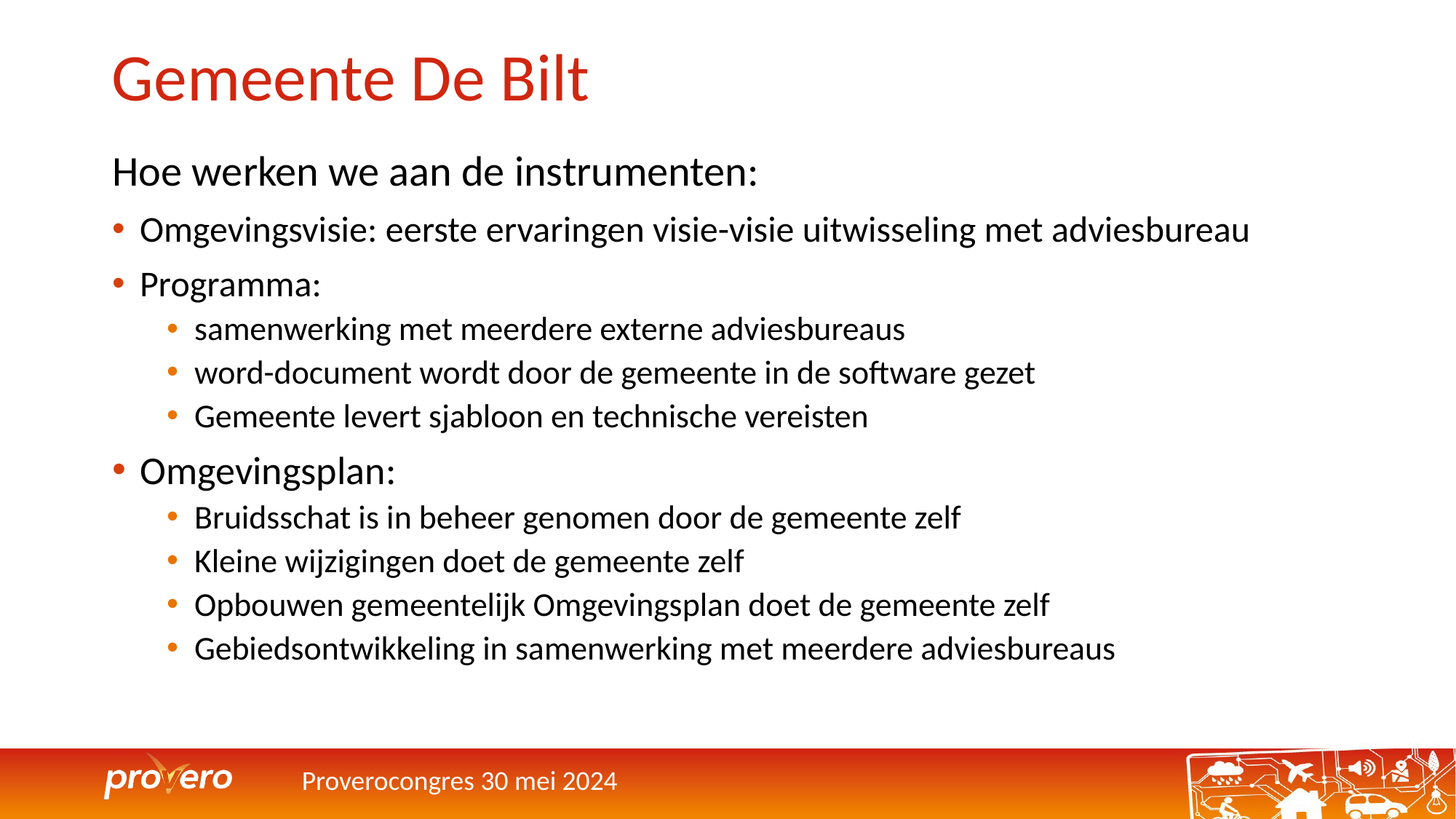

# Gemeente De Bilt
Hoe werken we aan de instrumenten:
Omgevingsvisie: eerste ervaringen visie-visie uitwisseling met adviesbureau
Programma:
samenwerking met meerdere externe adviesbureaus
word-document wordt door de gemeente in de software gezet
Gemeente levert sjabloon en technische vereisten
Omgevingsplan:
Bruidsschat is in beheer genomen door de gemeente zelf
Kleine wijzigingen doet de gemeente zelf
Opbouwen gemeentelijk Omgevingsplan doet de gemeente zelf
Gebiedsontwikkeling in samenwerking met meerdere adviesbureaus